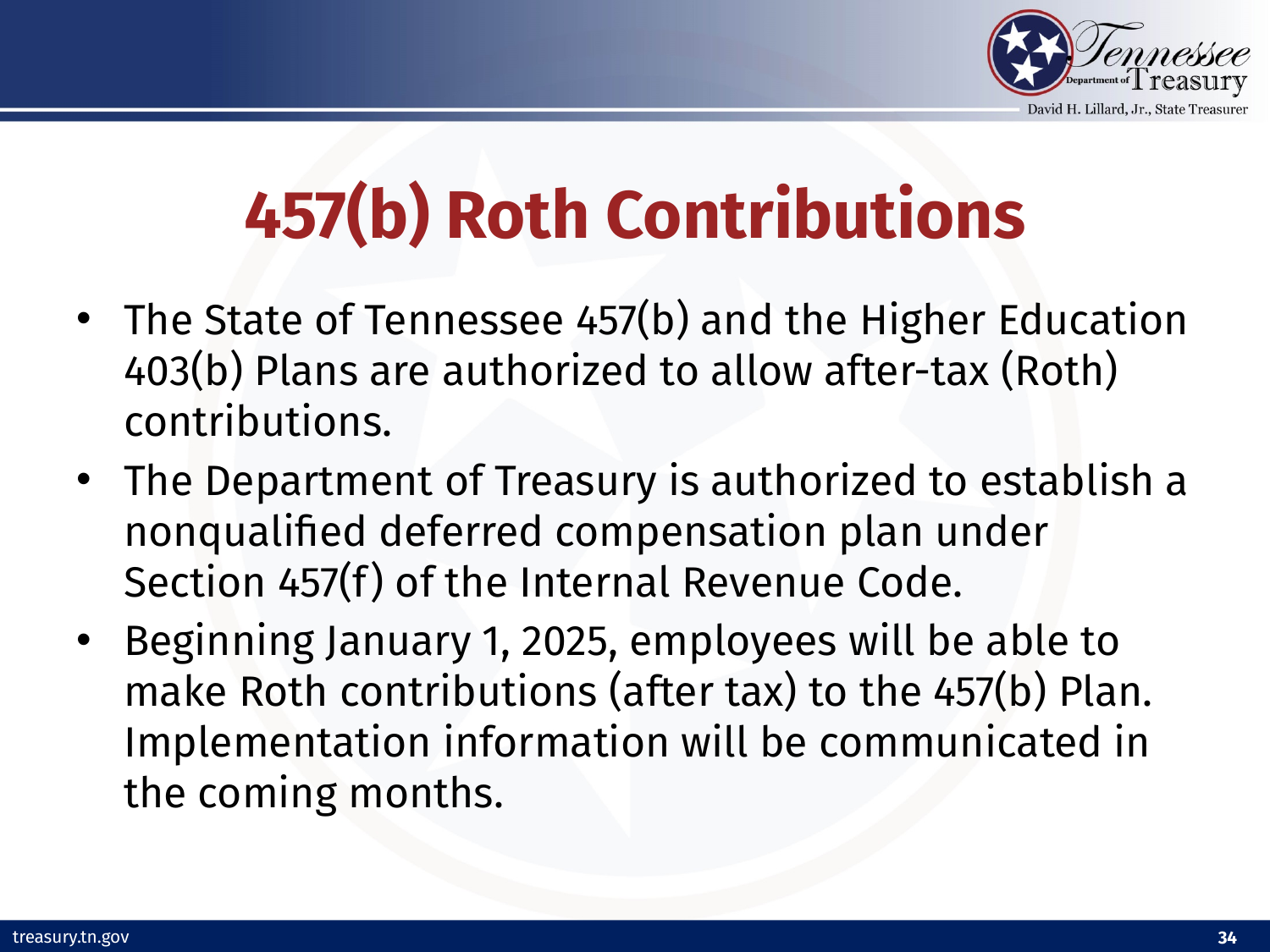

# 457(b) Roth Contributions
The State of Tennessee 457(b) and the Higher Education 403(b) Plans are authorized to allow after-tax (Roth) contributions.
The Department of Treasury is authorized to establish a nonqualified deferred compensation plan under Section 457(f) of the Internal Revenue Code.
Beginning January 1, 2025, employees will be able to make Roth contributions (after tax) to the 457(b) Plan. Implementation information will be communicated in the coming months.